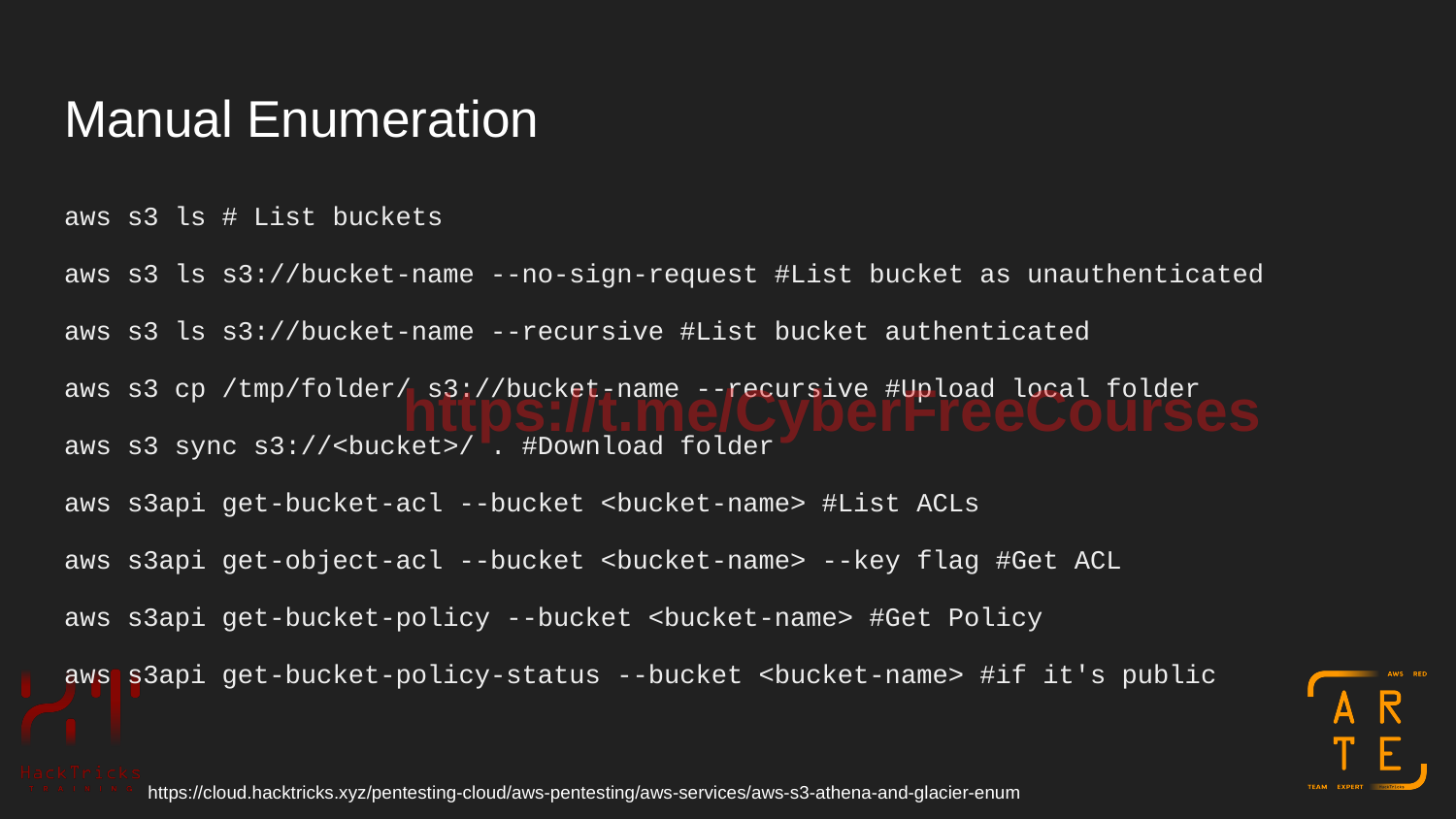

# Manual Enumeration
aws s3 ls # List buckets
aws s3 ls s3://bucket-name --no-sign-request #List bucket as unauthenticated
aws s3 ls s3://bucket-name --recursive #List bucket authenticated
aws s3 cp /tmp/folder/ s3://bucket-name --recursive #Upload local folder
aws s3 sync s3://<bucket>/ . #Download folder
aws s3api get-bucket-acl --bucket <bucket-name> #List ACLs
aws s3api get-object-acl --bucket <bucket-name> --key flag #Get ACL
aws s3api get-bucket-policy --bucket <bucket-name> #Get Policy
aws s3api get-bucket-policy-status --bucket <bucket-name> #if it's public

https://t.me/CyberFreeCourses
https://cloud.hacktricks.xyz/pentesting-cloud/aws-pentesting/aws-services/aws-s3-athena-and-glacier-enum